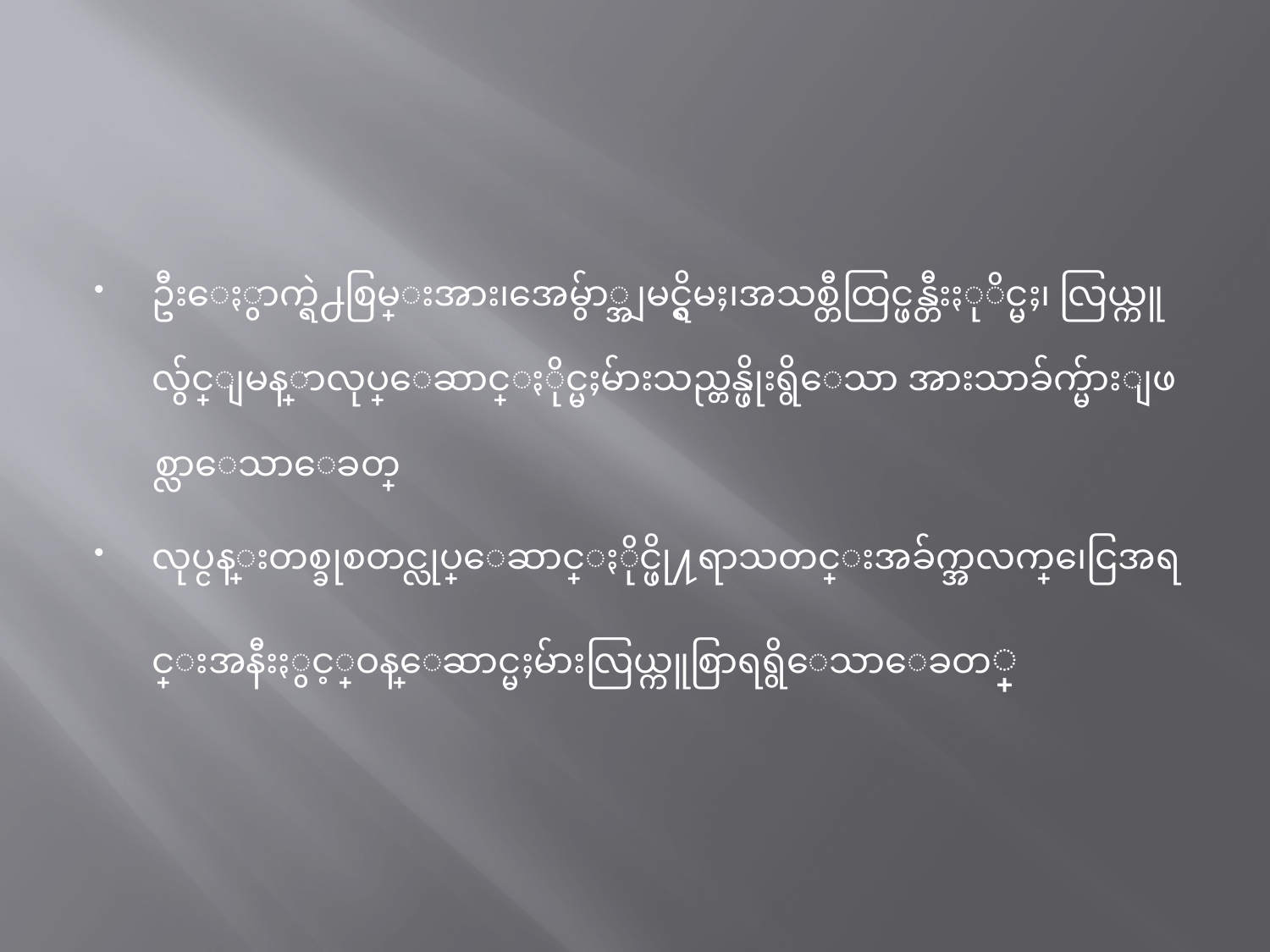

ဦးေႏွာက္ရဲ႕စြမ္းအား၊အေမွ်ာ္အျမင္ရွိမႈ၊အသစ္တီထြင္ဖန္တီးႏုိင္မႈ၊ လြယ္ကူလွ်င္ျမန္စြာလုပ္ေဆာင္ႏိုင္မႈမ်ားသည္တန္ဖိုးရွိေသာ အားသာခ်က္မ်ားျဖစ္လာေသာေခတ္
လုပ္ငန္းတစ္ခုစတင္လုပ္ေဆာင္ႏိုင္ဖို႔ရာသတင္းအခ်က္အလက္၊ေငြအရင္းအနီးႏွင့္ဝန္ေဆာင္မႈမ်ားလြယ္ကူစြာရရွိေသာေခတ္